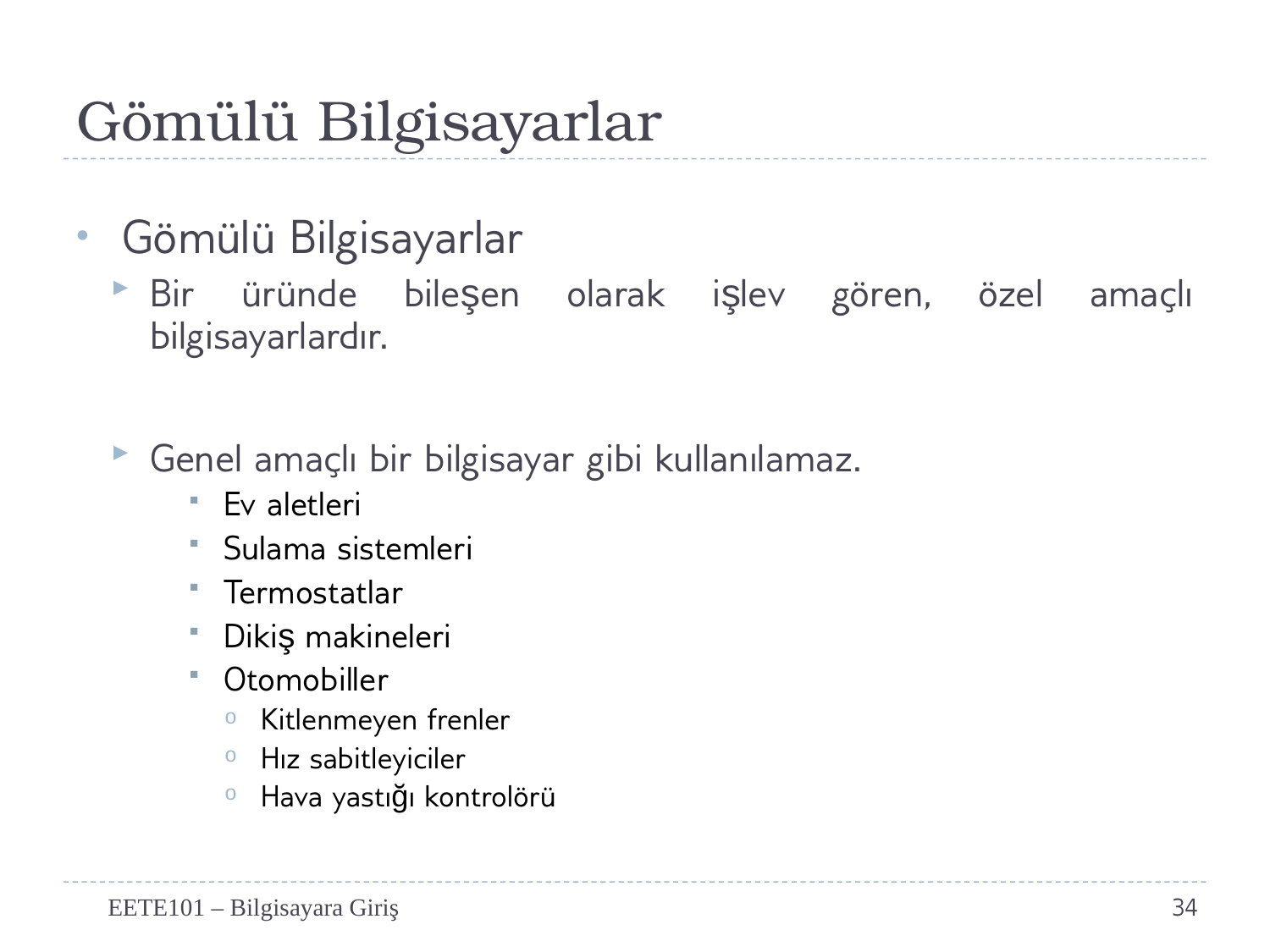

# Gömülü Bilgisayarlar
Gömülü Bilgisayarlar
Bir üründe bileşen olarak işlev gören, özel amaçlı bilgisayarlardır.

Genel amaçlı bir bilgisayar gibi kullanılamaz.
Ev aletleri
Sulama sistemleri
Termostatlar
Dikiş makineleri
Otomobiller
Kitlenmeyen frenler
Hız sabitleyiciler
Hava yastığı kontrolörü

EETE101 – Bilgisayara Giriş
34